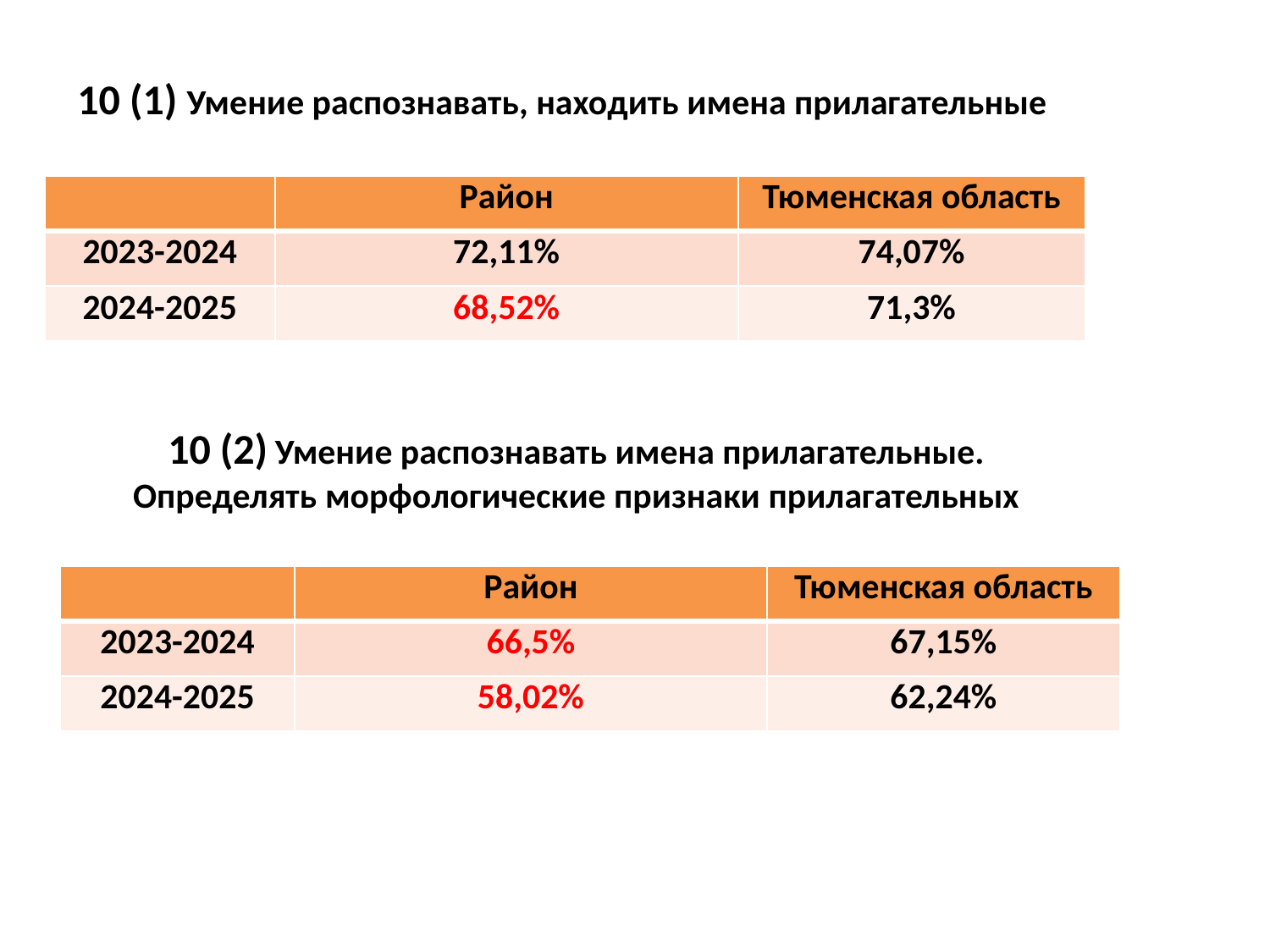

10 (1) Умение распознавать, находить имена прилагательные
|  | Район | Тюменская область |
| --- | --- | --- |
| 2023-2024 | 72,11% | 74,07% |
| 2024-2025 | 68,52% | 71,3% |
10 (2) Умение распознавать имена прилагательные.
Определять морфологические признаки прилагательных
|  | Район | Тюменская область |
| --- | --- | --- |
| 2023-2024 | 66,5% | 67,15% |
| 2024-2025 | 58,02% | 62,24% |